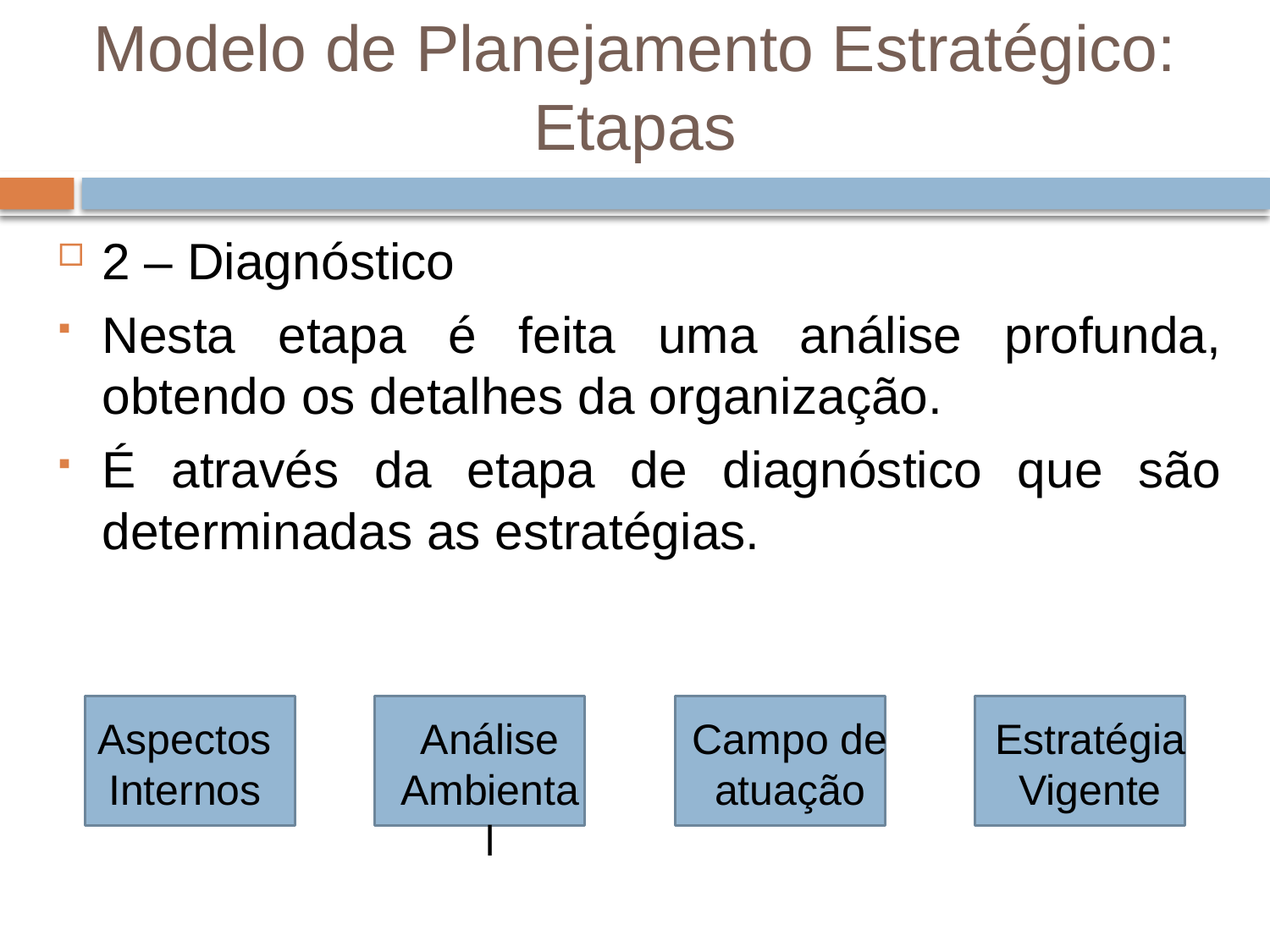

# Modelo de Planejamento Estratégico: Etapas
2 – Diagnóstico
Nesta etapa é feita uma análise profunda, obtendo os detalhes da organização.
É através da etapa de diagnóstico que são determinadas as estratégias.

Aspectos Internos
Análise Ambiental
Campo de atuação
Estratégia Vigente